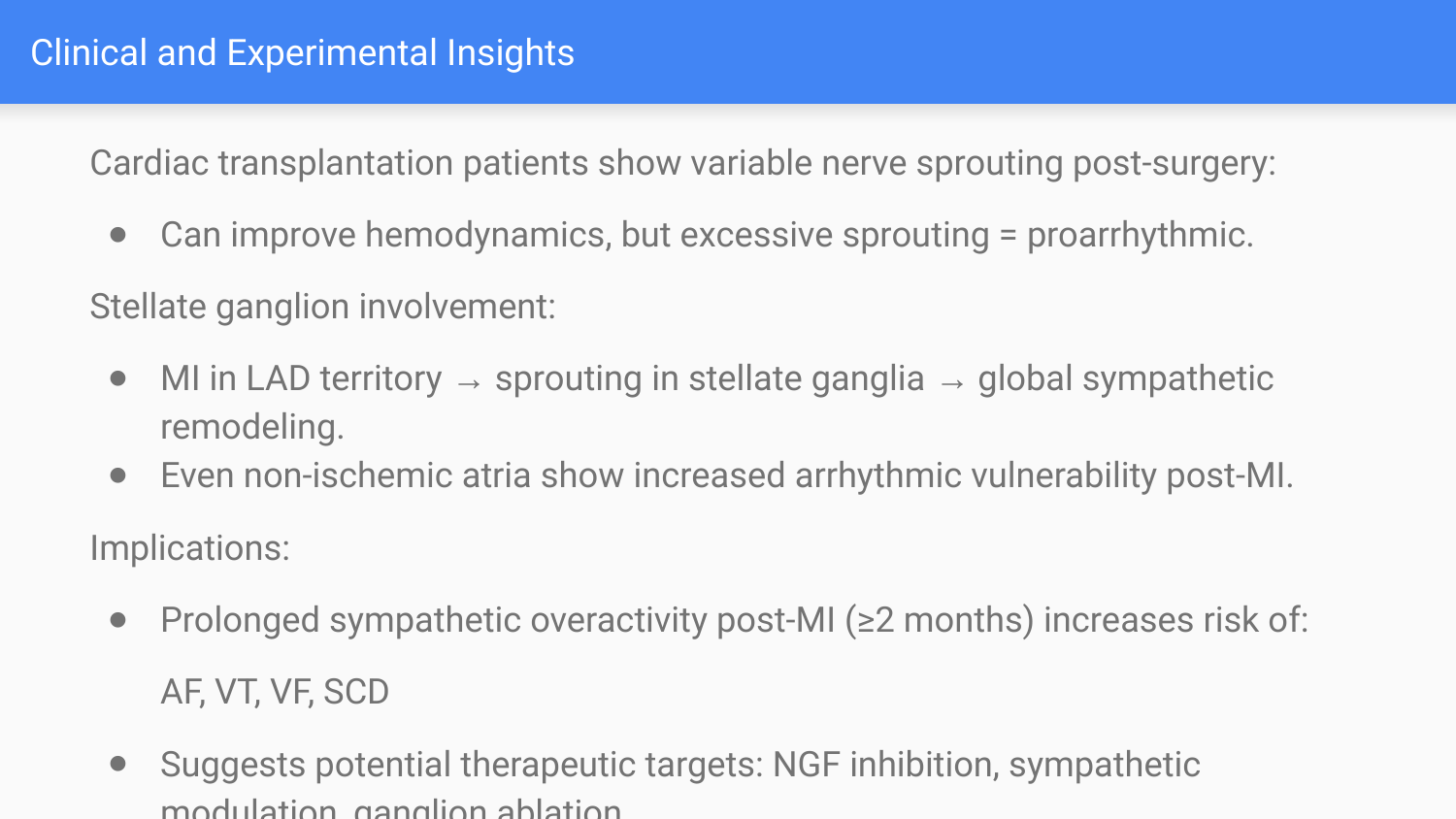

# Clinical and Experimental Insights
Cardiac transplantation patients show variable nerve sprouting post-surgery:
Can improve hemodynamics, but excessive sprouting = proarrhythmic.
Stellate ganglion involvement:
MI in LAD territory → sprouting in stellate ganglia → global sympathetic remodeling.
Even non-ischemic atria show increased arrhythmic vulnerability post-MI.
Implications:
Prolonged sympathetic overactivity post-MI (≥2 months) increases risk of:
AF, VT, VF, SCD
Suggests potential therapeutic targets: NGF inhibition, sympathetic modulation, ganglion ablation